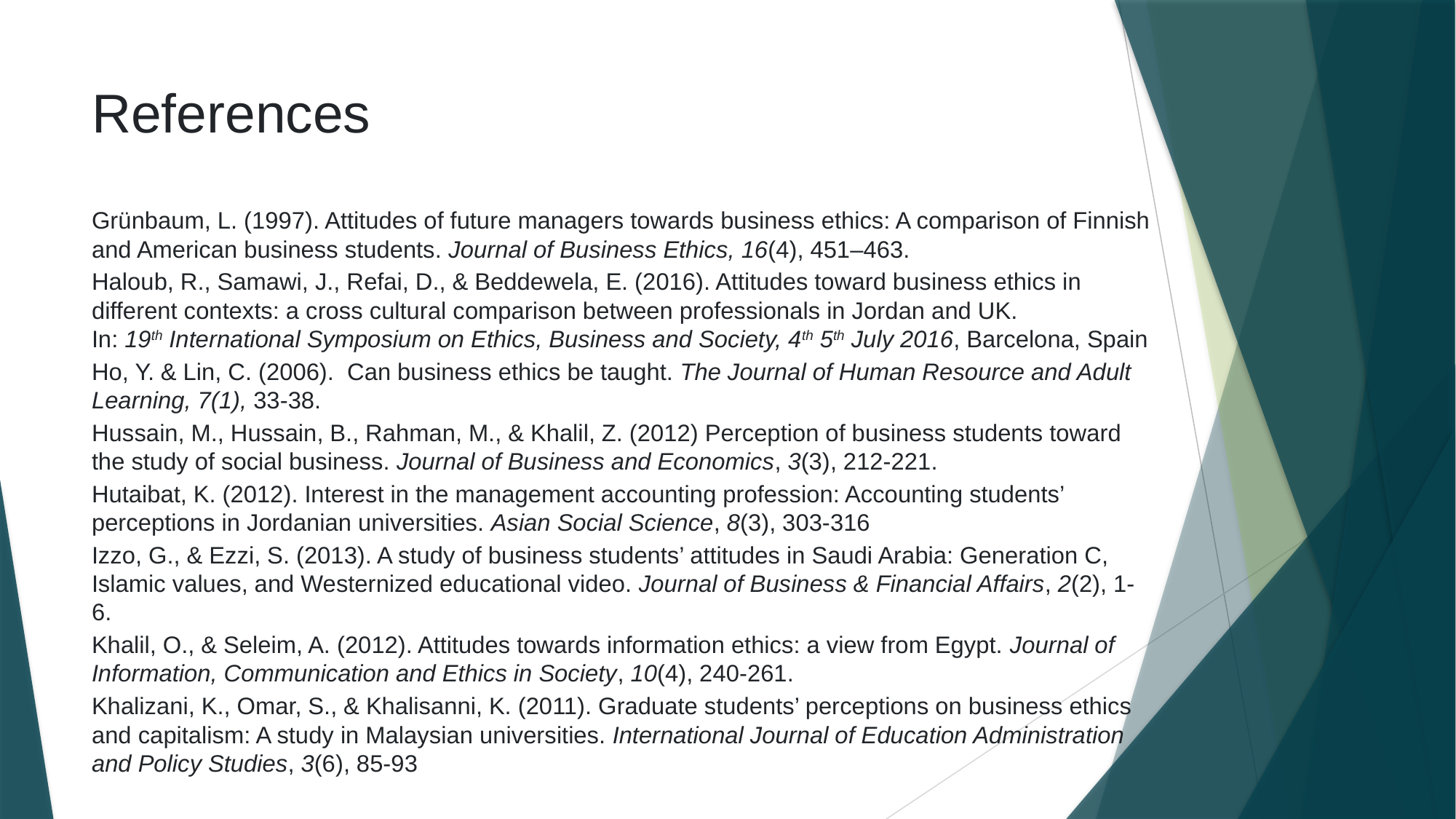

# References

Grünbaum, L. (1997). Attitudes of future managers towards business ethics: A comparison of Finnish and American business students. Journal of Business Ethics, 16(4), 451–463.
Haloub, R., Samawi, J., Refai, D., & Beddewela, E. (2016). Attitudes toward business ethics in different contexts: a cross cultural comparison between professionals in Jordan and UK. In: 19th International Symposium on Ethics, Business and Society, 4th 5th July 2016, Barcelona, Spain
Ho, Y. & Lin, C. (2006).  Can business ethics be taught. The Journal of Human Resource and Adult Learning, 7(1), 33-38.
Hussain, M., Hussain, B., Rahman, M., & Khalil, Z. (2012) Perception of business students toward the study of social business. Journal of Business and Economics, 3(3), 212-221.
Hutaibat, K. (2012). Interest in the management accounting profession: Accounting students’ perceptions in Jordanian universities. Asian Social Science, 8(3), 303-316
Izzo, G., & Ezzi, S. (2013). A study of business students’ attitudes in Saudi Arabia: Generation C, Islamic values, and Westernized educational video. Journal of Business & Financial Affairs, 2(2), 1-6.
Khalil, O., & Seleim, A. (2012). Attitudes towards information ethics: a view from Egypt. Journal of Information, Communication and Ethics in Society, 10(4), 240-261.
Khalizani, K., Omar, S., & Khalisanni, K. (2011). Graduate students’ perceptions on business ethics and capitalism: A study in Malaysian universities. International Journal of Education Administration and Policy Studies, 3(6), 85-93